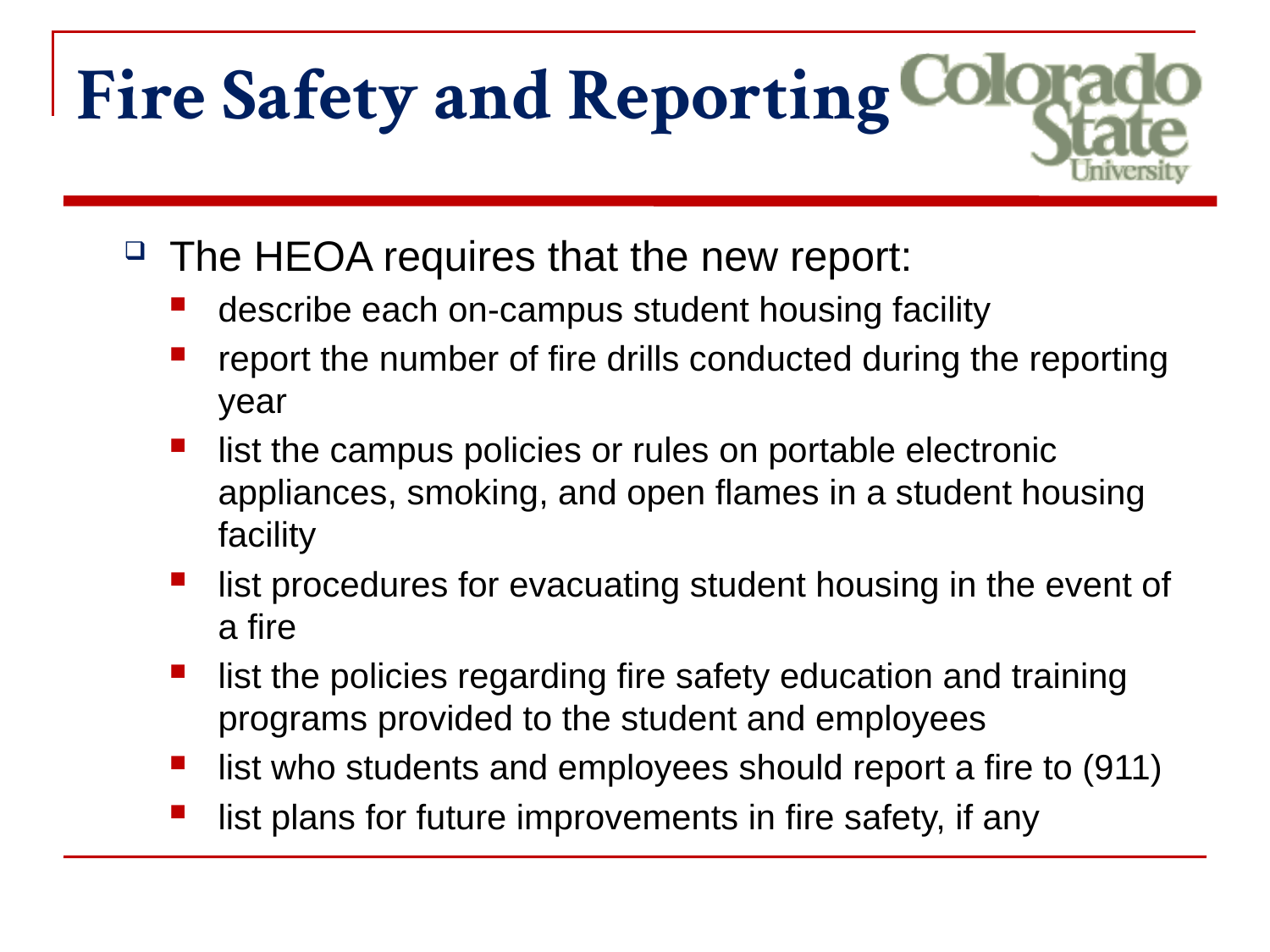

# Fire Safety and Reporting
The HEOA requires that the new report:
describe each on-campus student housing facility
report the number of fire drills conducted during the reporting year
list the campus policies or rules on portable electronic appliances, smoking, and open flames in a student housing facility
list procedures for evacuating student housing in the event of a fire
list the policies regarding fire safety education and training programs provided to the student and employees
list who students and employees should report a fire to (911)
list plans for future improvements in fire safety, if any